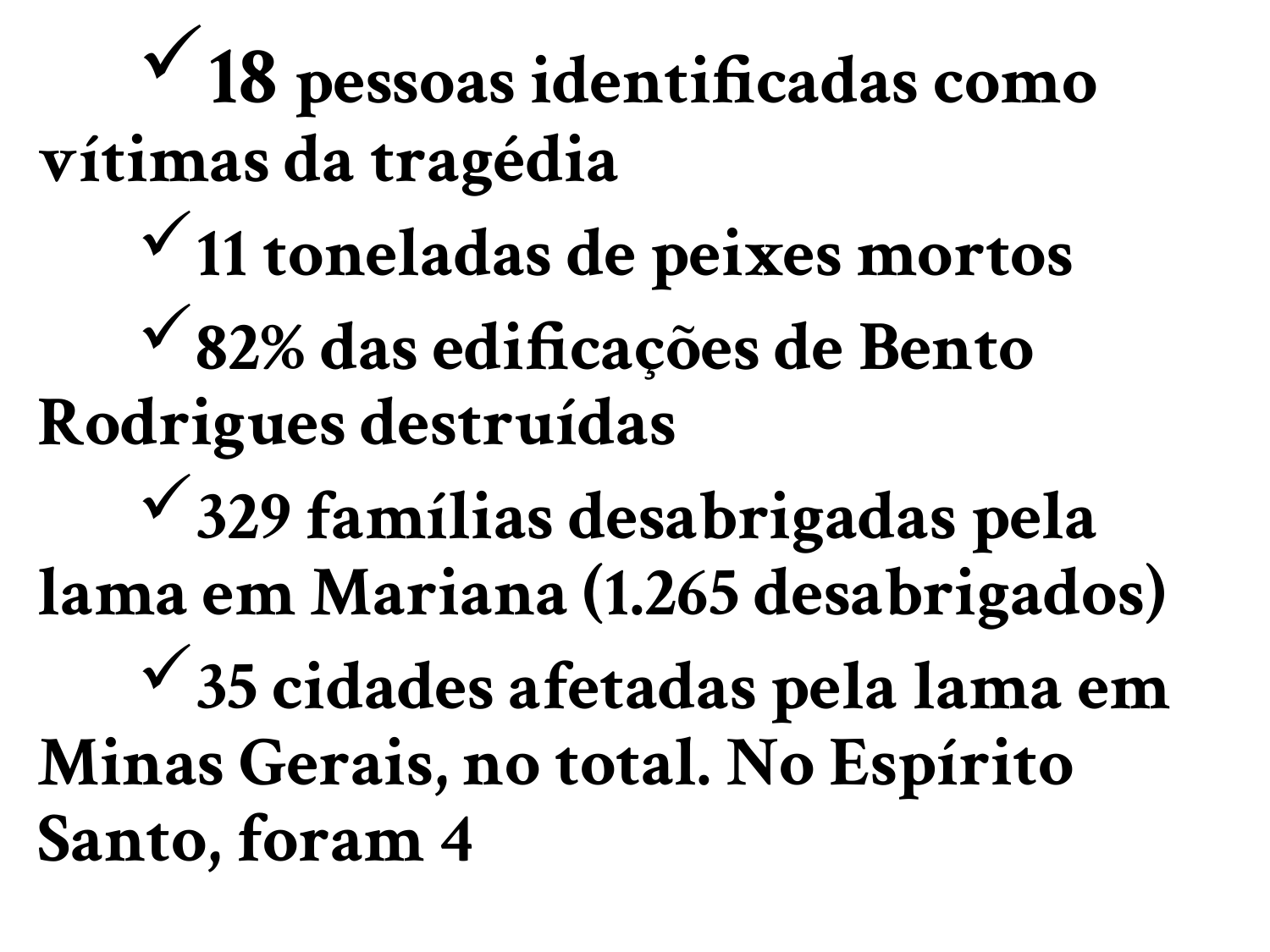

18 pessoas identificadas como vítimas da tragédia
11 toneladas de peixes mortos
82% das edificações de Bento Rodrigues destruídas
329 famílias desabrigadas pela lama em Mariana (1.265 desabrigados)
35 cidades afetadas pela lama em Minas Gerais, no total. No Espírito Santo, foram 4